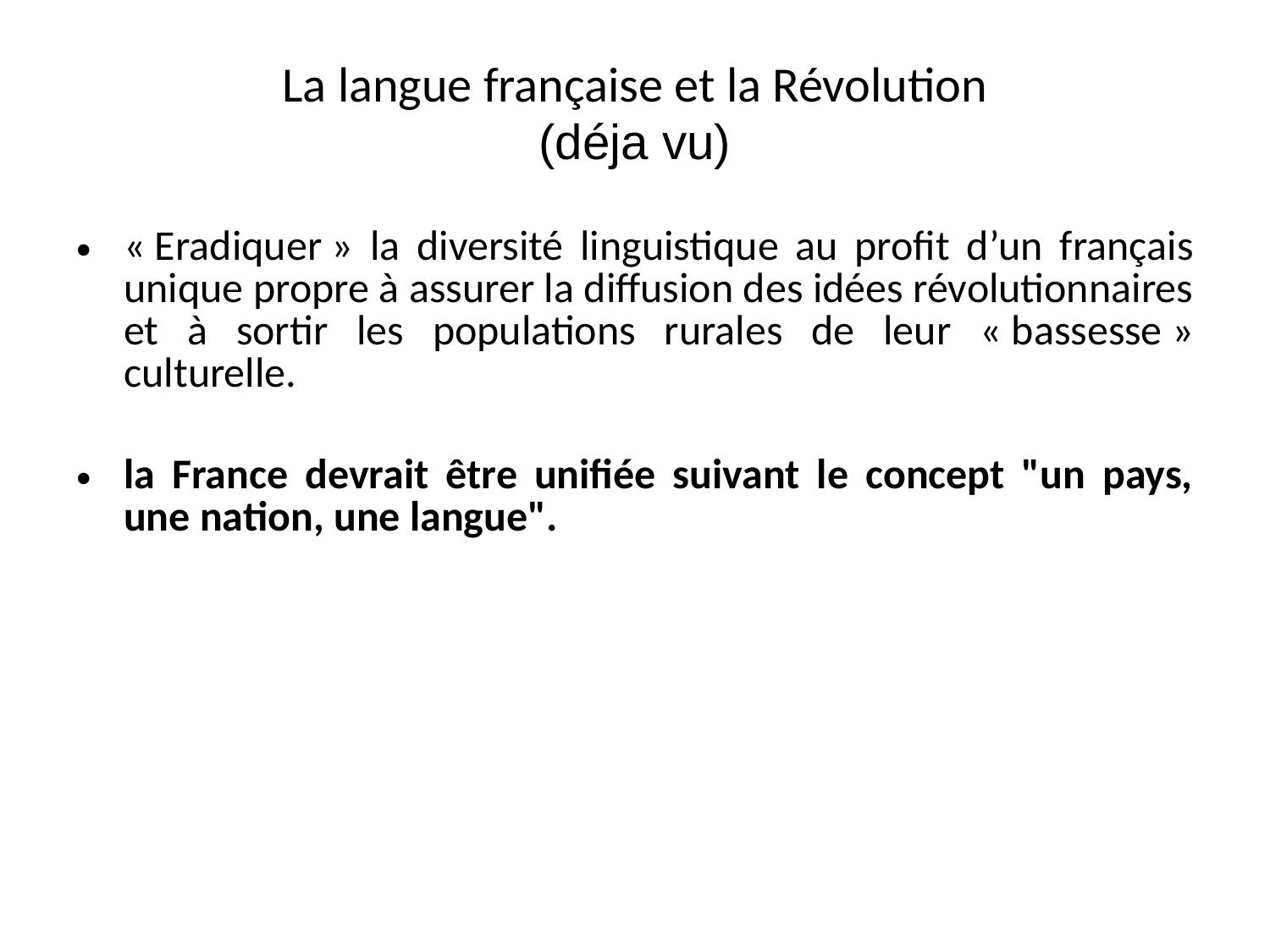

# La langue française et la Révolution (déja vu)
« Eradiquer » la diversité linguistique au profit d’un français unique propre à assurer la diffusion des idées révolutionnaires et à sortir les populations rurales de leur « bassesse » culturelle.

la France devrait être unifiée suivant le concept "un pays, une nation, une langue".